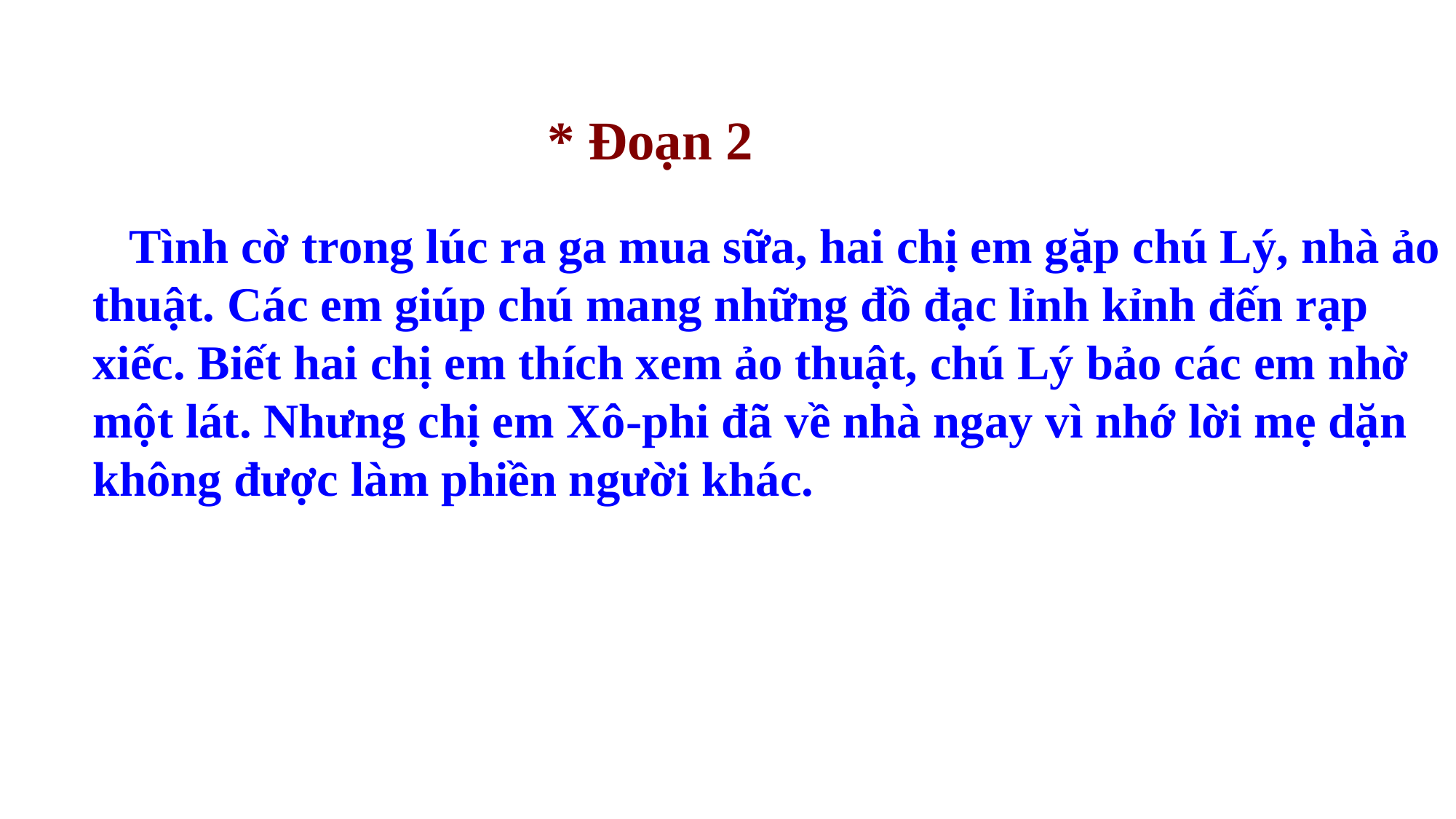

* Đoạn 2
   Tình cờ trong lúc ra ga mua sữa, hai chị em gặp chú Lý, nhà ảo thuật. Các em giúp chú mang những đồ đạc lỉnh kỉnh đến rạp xiếc. Biết hai chị em thích xem ảo thuật, chú Lý bảo các em nhờ một lát. Nhưng chị em Xô-phi đã về nhà ngay vì nhớ lời mẹ dặn không được làm phiền người khác.